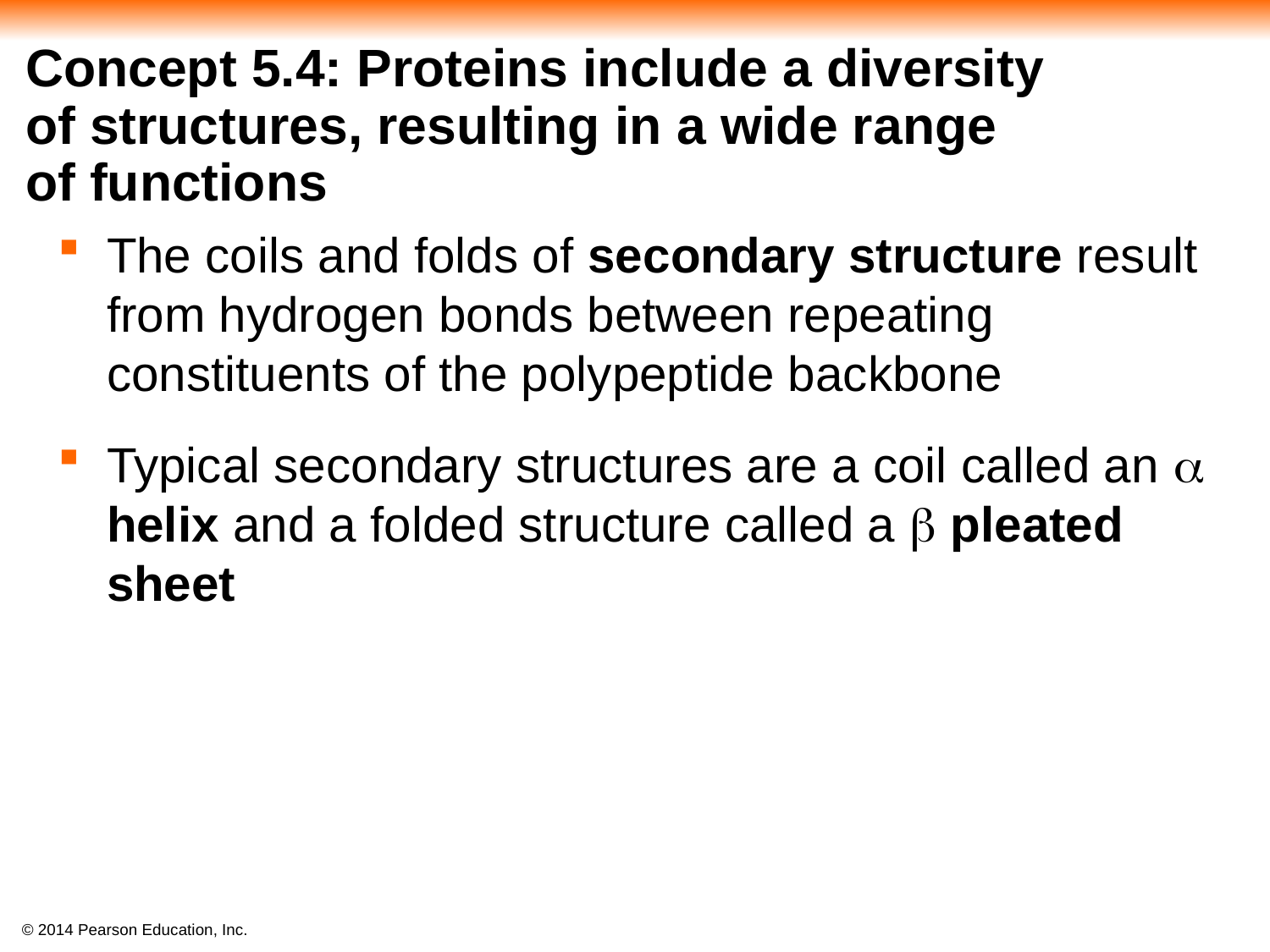

# Concept 5.4: Proteins include a diversity of structures, resulting in a wide range of functions
The coils and folds of secondary structure result from hydrogen bonds between repeating constituents of the polypeptide backbone
Typical secondary structures are a coil called an α helix and a folded structure called a β pleated sheet